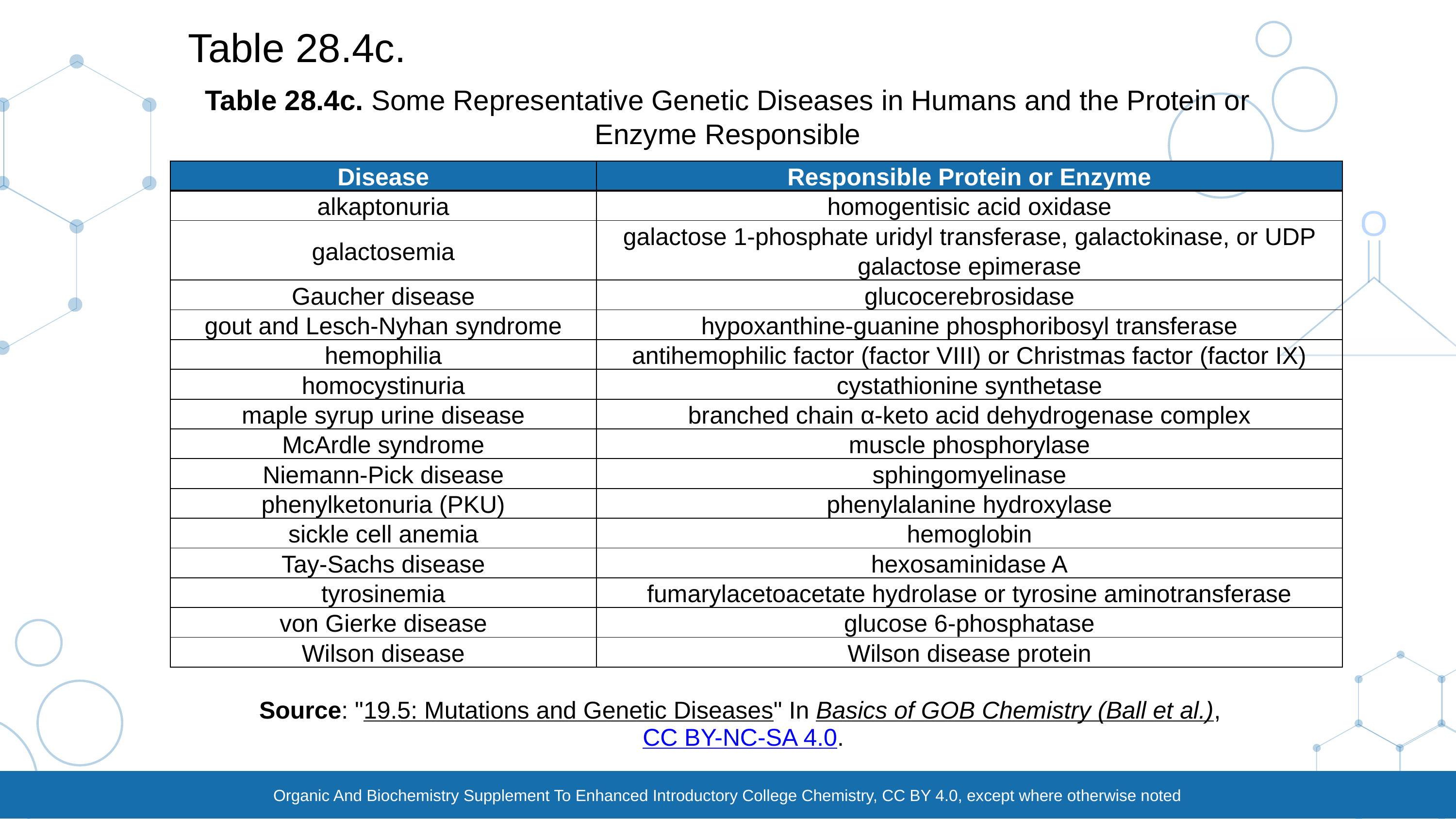

# Table 28.4c.
Table 28.4c. Some Representative Genetic Diseases in Humans and the Protein or Enzyme Responsible
| Disease | Responsible Protein or Enzyme |
| --- | --- |
| alkaptonuria | homogentisic acid oxidase |
| galactosemia | galactose 1-phosphate uridyl transferase, galactokinase, or UDP galactose epimerase |
| Gaucher disease | glucocerebrosidase |
| gout and Lesch-Nyhan syndrome | hypoxanthine-guanine phosphoribosyl transferase |
| hemophilia | antihemophilic factor (factor VIII) or Christmas factor (factor IX) |
| homocystinuria | cystathionine synthetase |
| maple syrup urine disease | branched chain α-keto acid dehydrogenase complex |
| McArdle syndrome | muscle phosphorylase |
| Niemann-Pick disease | sphingomyelinase |
| phenylketonuria (PKU) | phenylalanine hydroxylase |
| sickle cell anemia | hemoglobin |
| Tay-Sachs disease | hexosaminidase A |
| tyrosinemia | fumarylacetoacetate hydrolase or tyrosine aminotransferase |
| von Gierke disease | glucose 6-phosphatase |
| Wilson disease | Wilson disease protein |
Source: "19.5: Mutations and Genetic Diseases" In Basics of GOB Chemistry (Ball et al.), CC BY-NC-SA 4.0.
Organic And Biochemistry Supplement To Enhanced Introductory College Chemistry, CC BY 4.0, except where otherwise noted